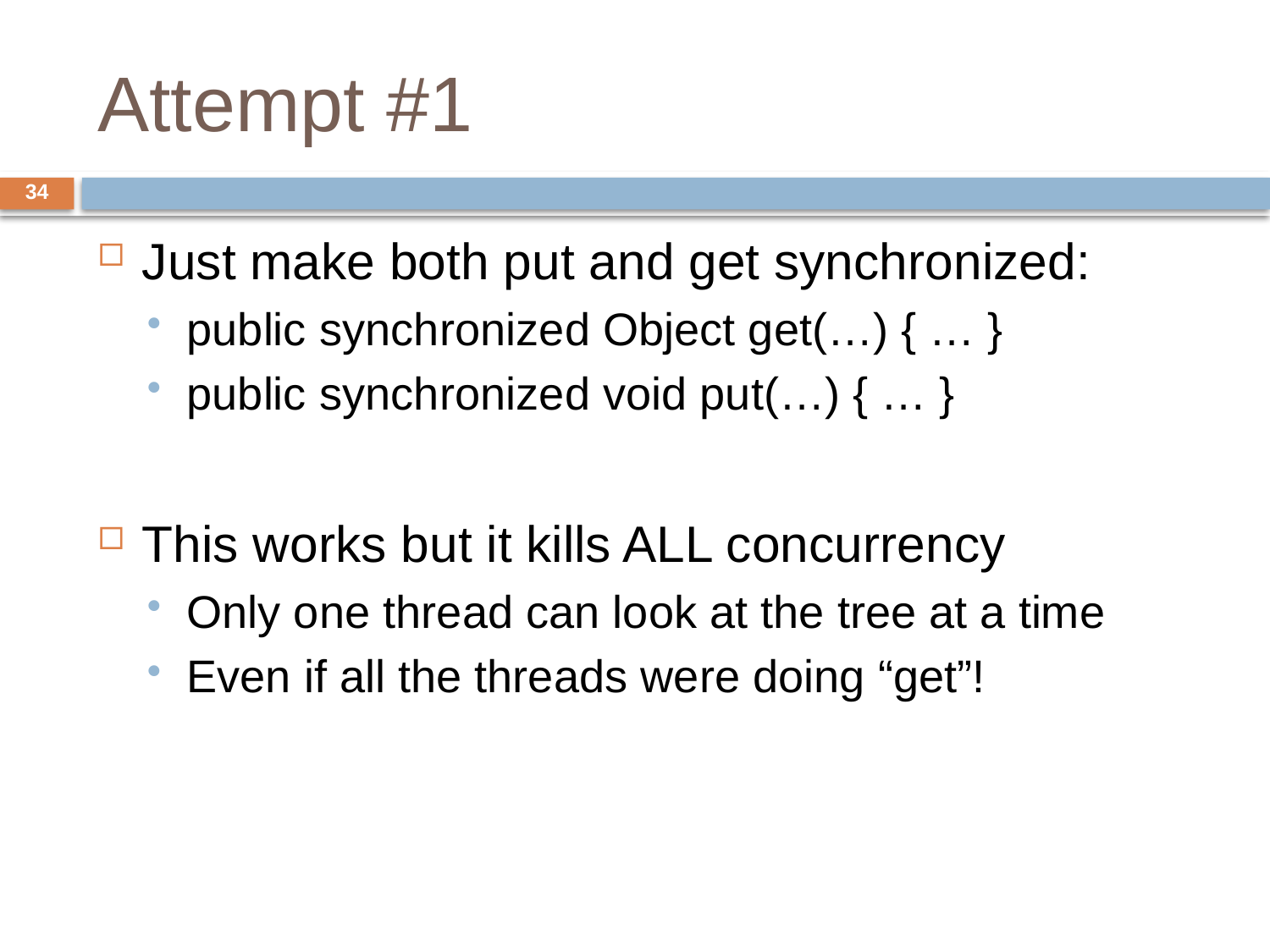

# Attempt #1
34
Just make both put and get synchronized:
public synchronized Object get(…) { … }
public synchronized void put(…) { … }

This works but it kills ALL concurrency
Only one thread can look at the tree at a time
Even if all the threads were doing “get”!